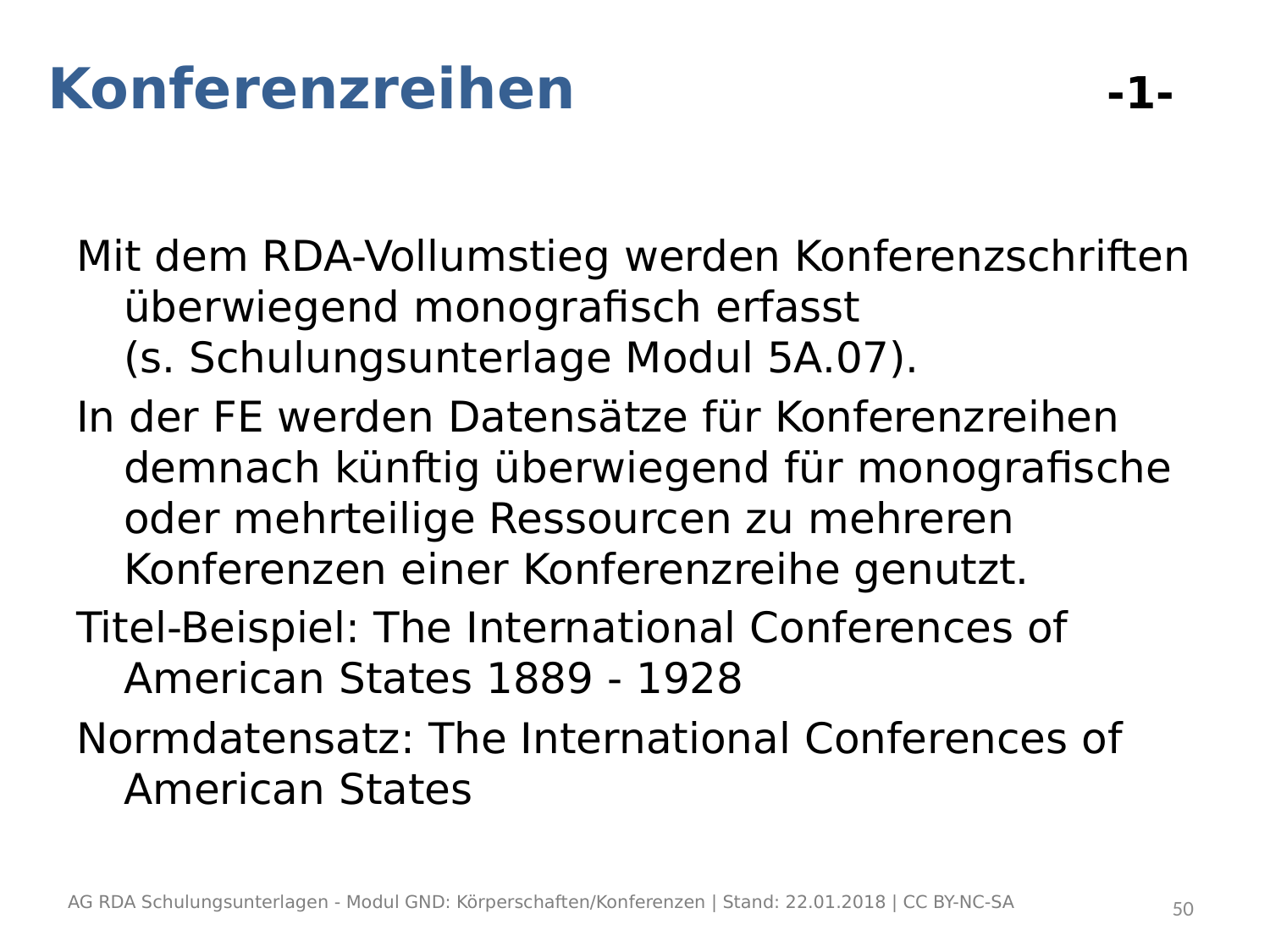

# Konferenzreihen                           -1-
Mit dem RDA-Vollumstieg werden Konferenzschriften überwiegend monografisch erfasst
(s. Schulungsunterlage Modul 5A.07).
In der FE werden Datensätze für Konferenzreihen demnach künftig überwiegend für monografische oder mehrteilige Ressourcen zu mehreren Konferenzen einer Konferenzreihe genutzt.
Titel-Beispiel: The International Conferences of American States 1889 - 1928
Normdatensatz: The International Conferences of American States
AG RDA Schulungsunterlagen - Modul GND: Körperschaften/Konferenzen | Stand: 22.01.2018 | CC BY-NC-SA
50